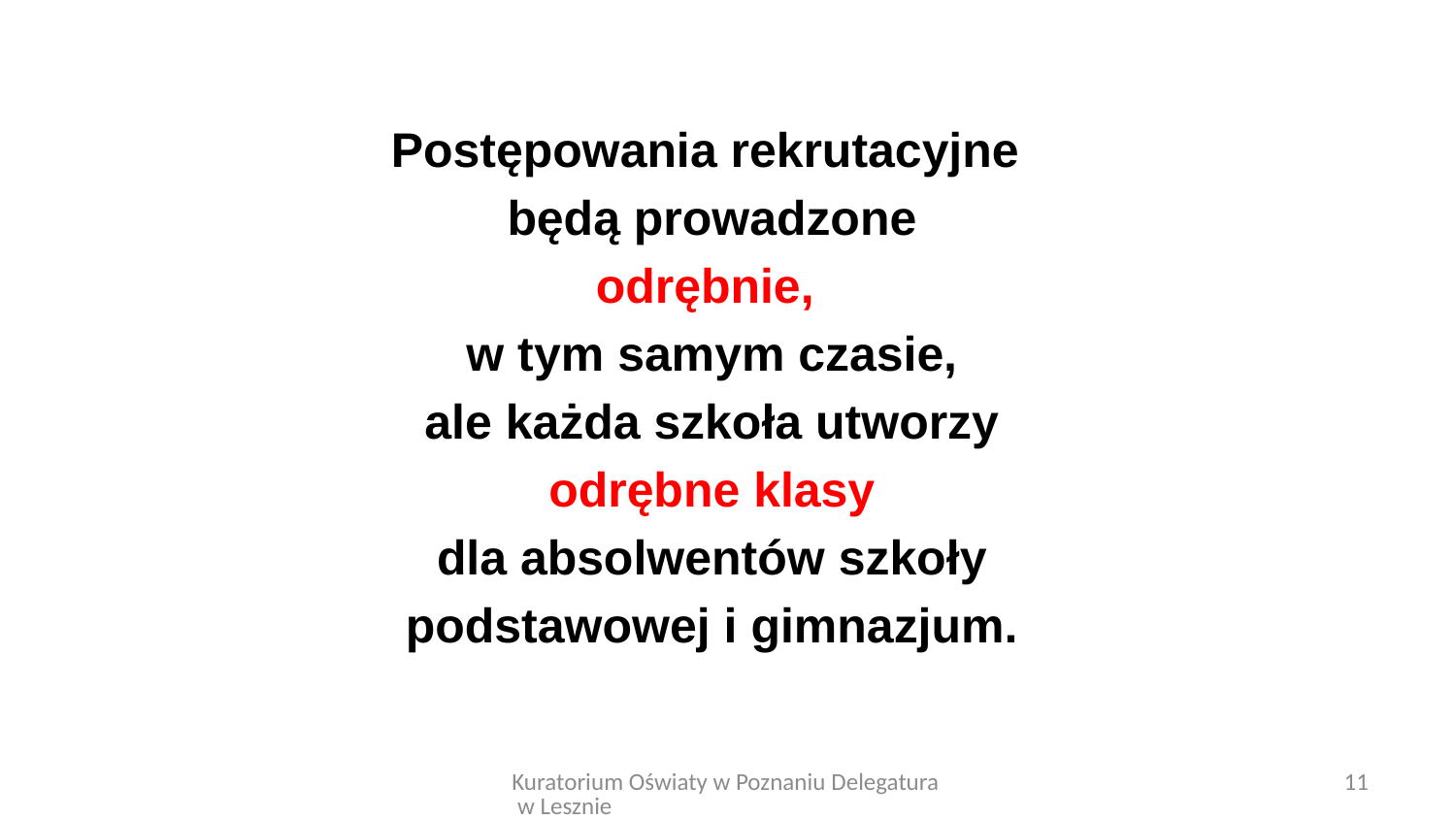

Postępowania rekrutacyjne
będą prowadzone
odrębnie,
w tym samym czasie,
ale każda szkoła utworzy
odrębne klasy
dla absolwentów szkoły
podstawowej i gimnazjum.
Kuratorium Oświaty w Poznaniu Delegatura w Lesznie
11